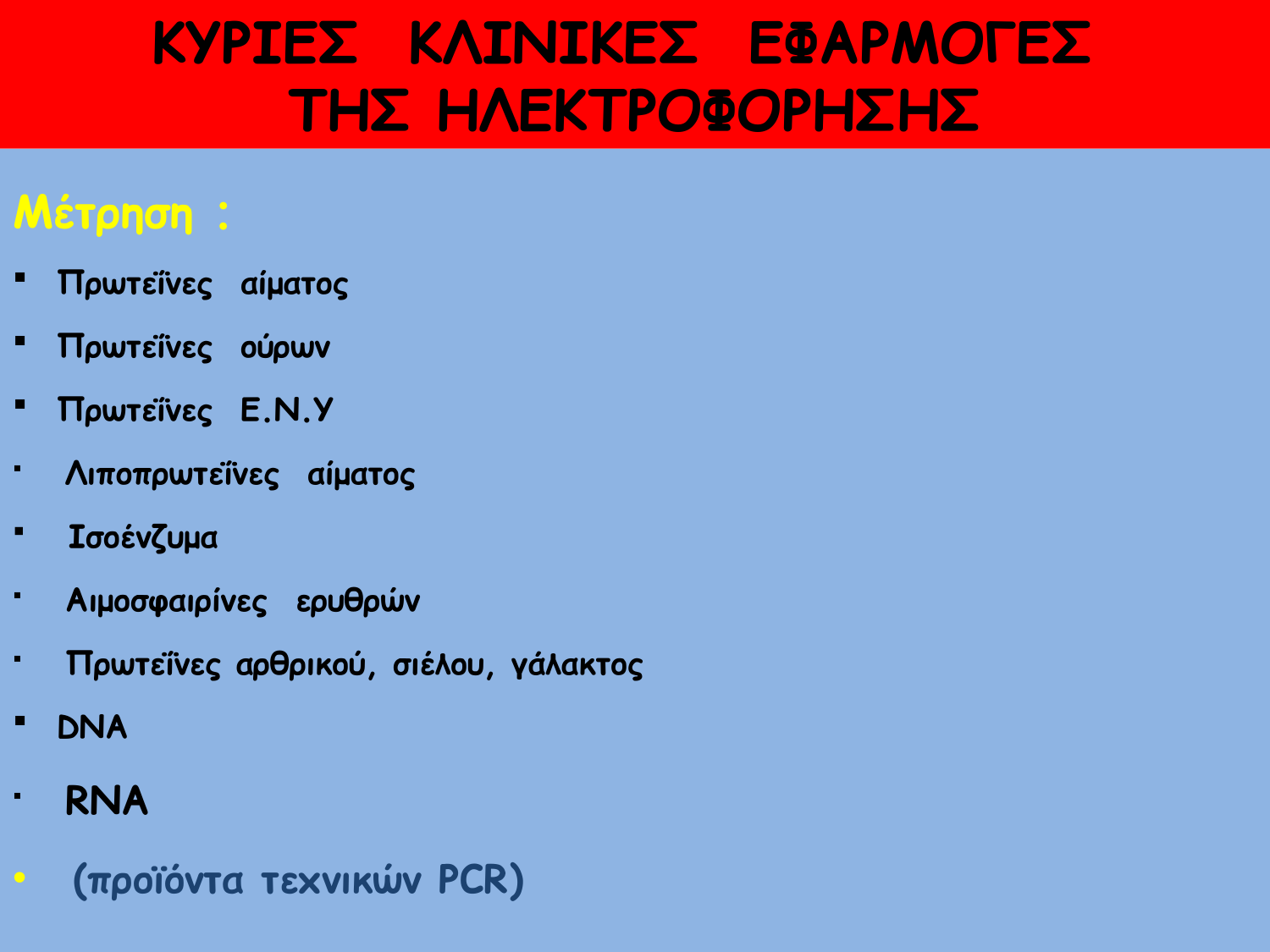

# ΚΥΡΙΕΣ  ΚΛΙΝΙΚΕΣ  ΕΦΑΡΜΟΓΕΣ ΤΗΣ ΗΛΕΚΤΡΟΦΟΡΗΣΗΣ
Μέτρηση :
Πρωτεΐνες  αίματος
Πρωτεΐνες  ούρων
Πρωτεΐνες  Ε.Ν.Υ
 Λιποπρωτεΐνες  αίματος
 Ισοένζυμα
 Αιμοσφαιρίνες  ερυθρών
 Πρωτεΐνες αρθρικού, σιέλου, γάλακτος
DNA
 RNA
 (προϊόντα τεχνικών PCR)